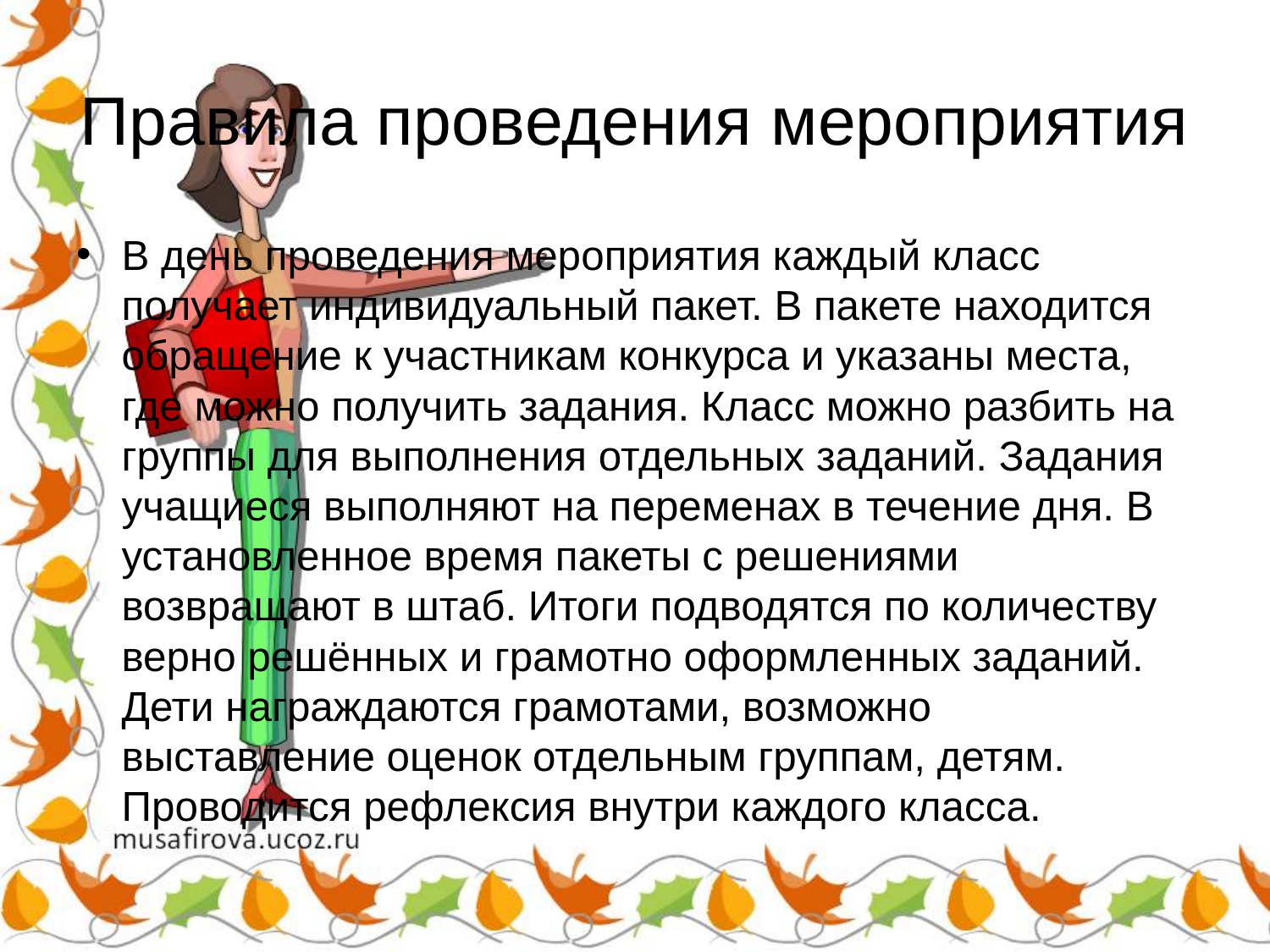

# Правила проведения мероприятия
В день проведения мероприятия каждый класс получает индивидуальный пакет. В пакете находится обращение к участникам конкурса и указаны места, где можно получить задания. Класс можно разбить на группы для выполнения отдельных заданий. Задания учащиеся выполняют на переменах в течение дня. В установленное время пакеты с решениями возвращают в штаб. Итоги подводятся по количеству верно решённых и грамотно оформленных заданий. Дети награждаются грамотами, возможно выставление оценок отдельным группам, детям. Проводится рефлексия внутри каждого класса.